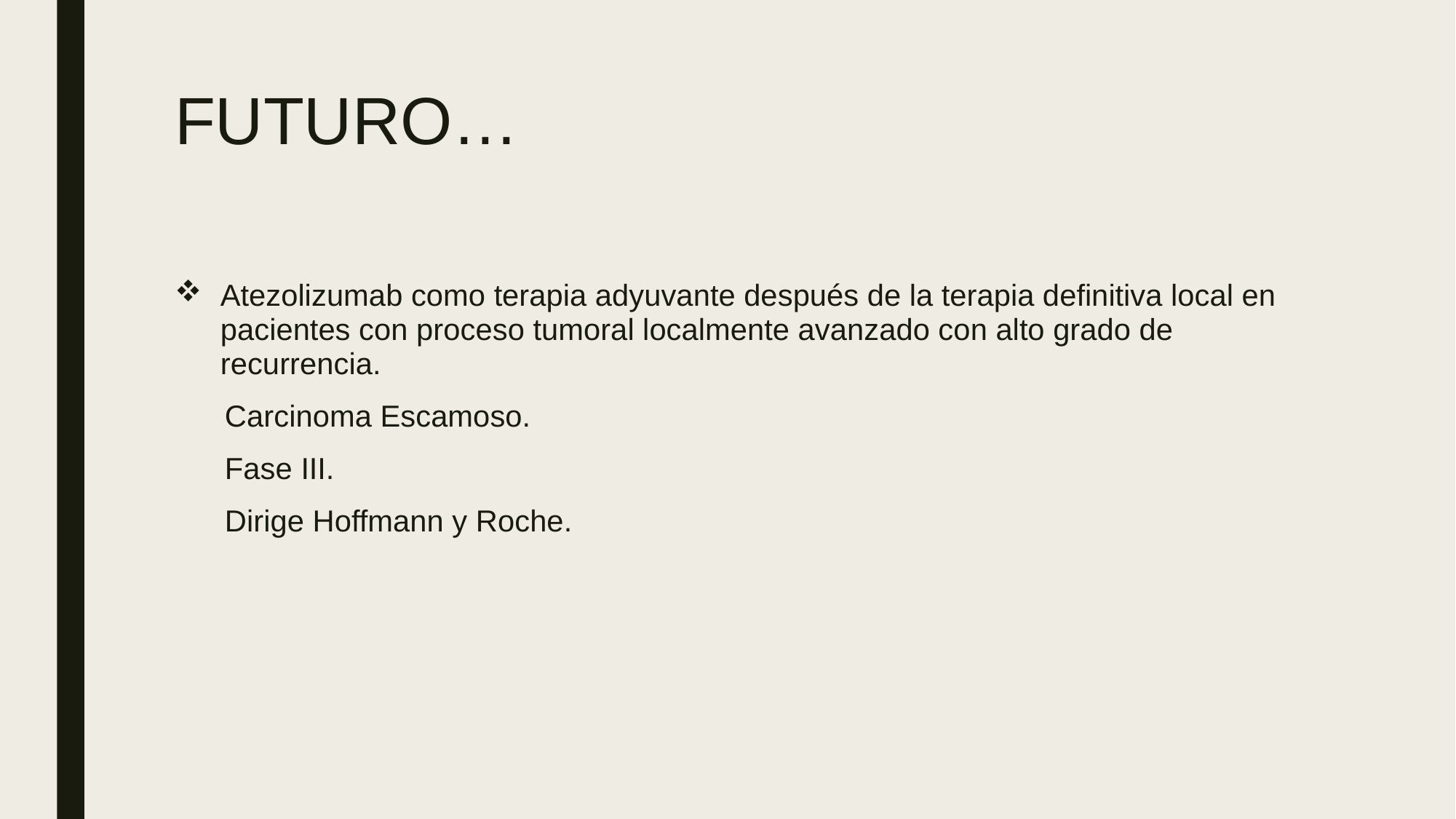

# FUTURO…
Atezolizumab como terapia adyuvante después de la terapia definitiva local en pacientes con proceso tumoral localmente avanzado con alto grado de recurrencia.
      Carcinoma Escamoso.
      Fase III.
      Dirige Hoffmann y Roche.